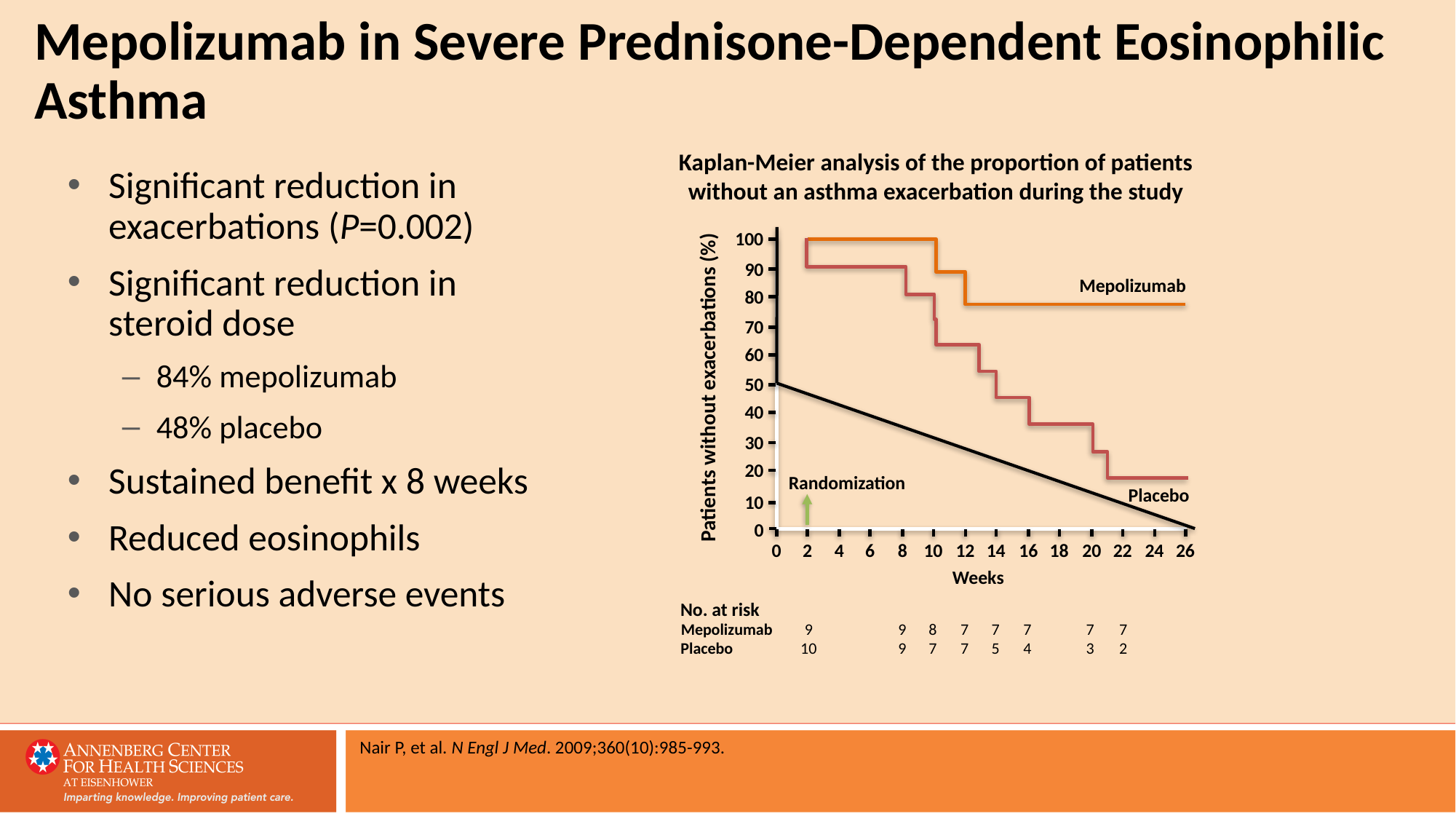

# Mepolizumab in Severe Prednisone-Dependent Eosinophilic Asthma
Kaplan-Meier analysis of the proportion of patients without an asthma exacerbation during the study
Significant reduction in exacerbations (P=0.002)
Significant reduction in
steroid dose
84% mepolizumab
48% placebo
Sustained benefit x 8 weeks
Reduced eosinophils
No serious adverse events
100

90
Mepolizumab
80
70
60
Patients without exacerbations (%)
50
40
30
20
Randomization
Placebo
10
0
0
2
4
6
8
10
12
14
16
18
20
22
24
26
Weeks
No. at risk
Mepolizumab
9
9
8
7
7
7
7
7
Placebo
10
9
7
7
5
4
3
2
Nair P, et al. N Engl J Med. 2009;360(10):985-993.